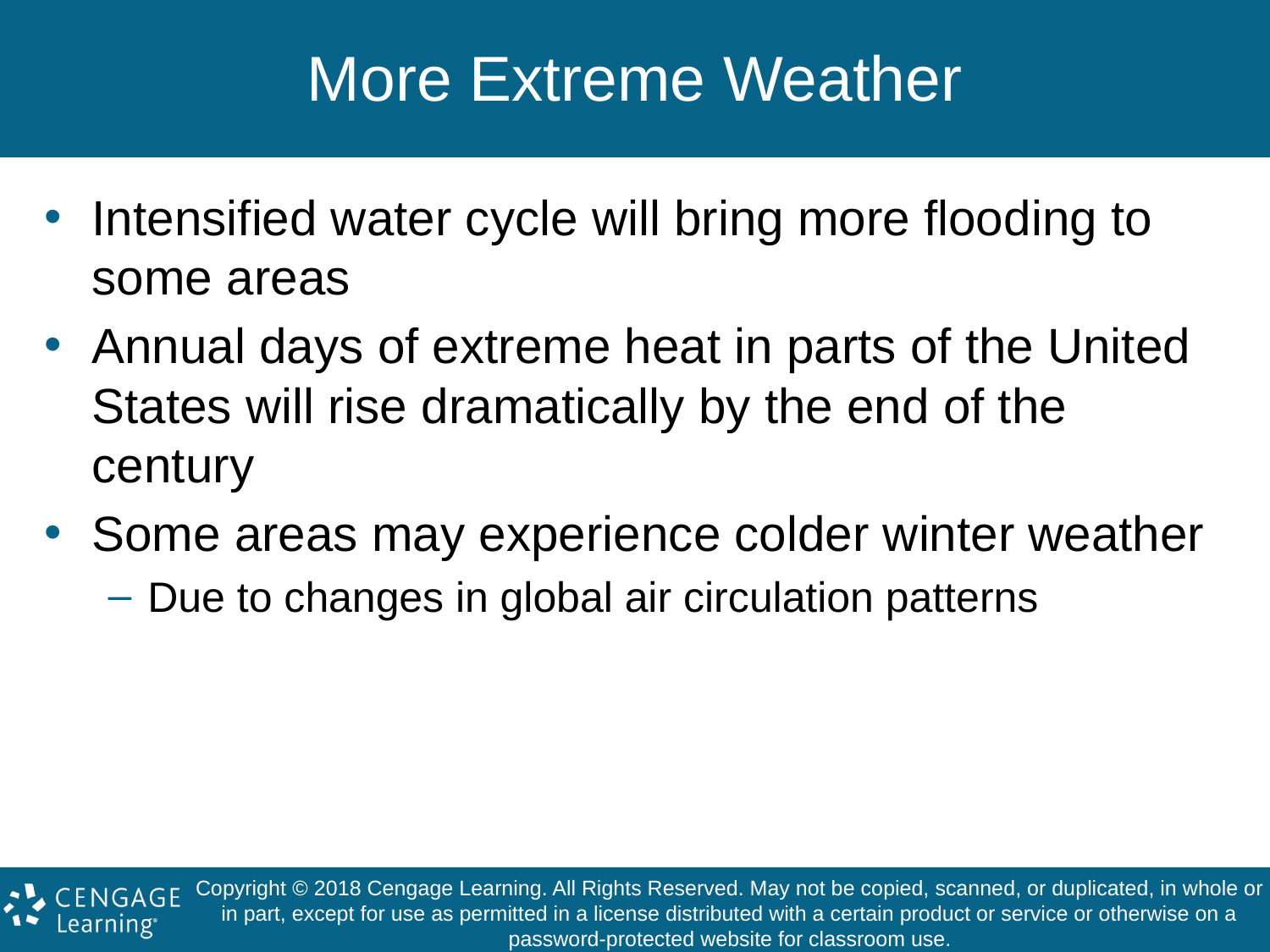

# More Extreme Weather
Intensified water cycle will bring more flooding to some areas
Annual days of extreme heat in parts of the United States will rise dramatically by the end of the century
Some areas may experience colder winter weather
Due to changes in global air circulation patterns